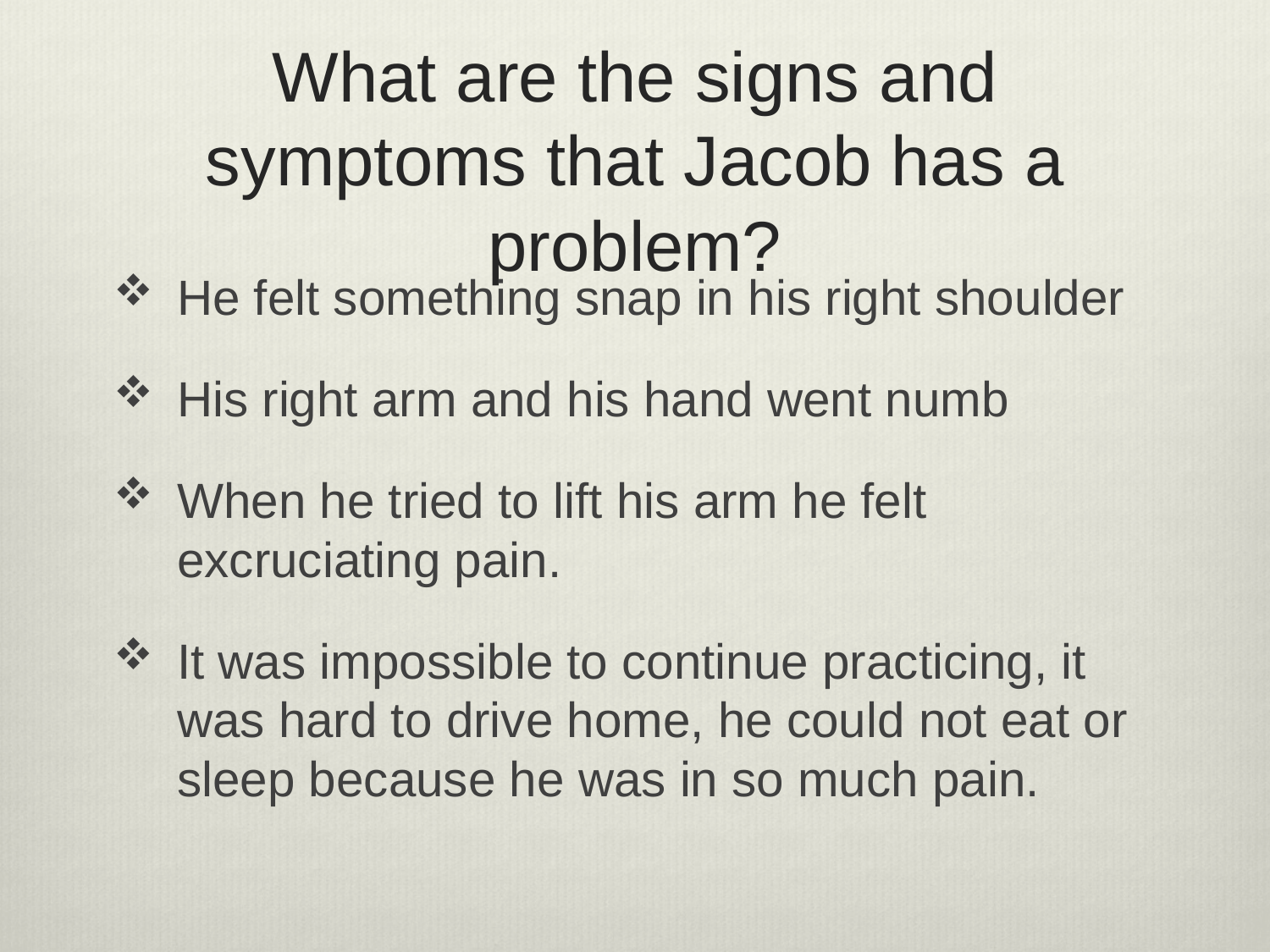

# What are the signs and symptoms that Jacob has a problem?
He felt something snap in his right shoulder
His right arm and his hand went numb
When he tried to lift his arm he felt excruciating pain.
It was impossible to continue practicing, it was hard to drive home, he could not eat or sleep because he was in so much pain.